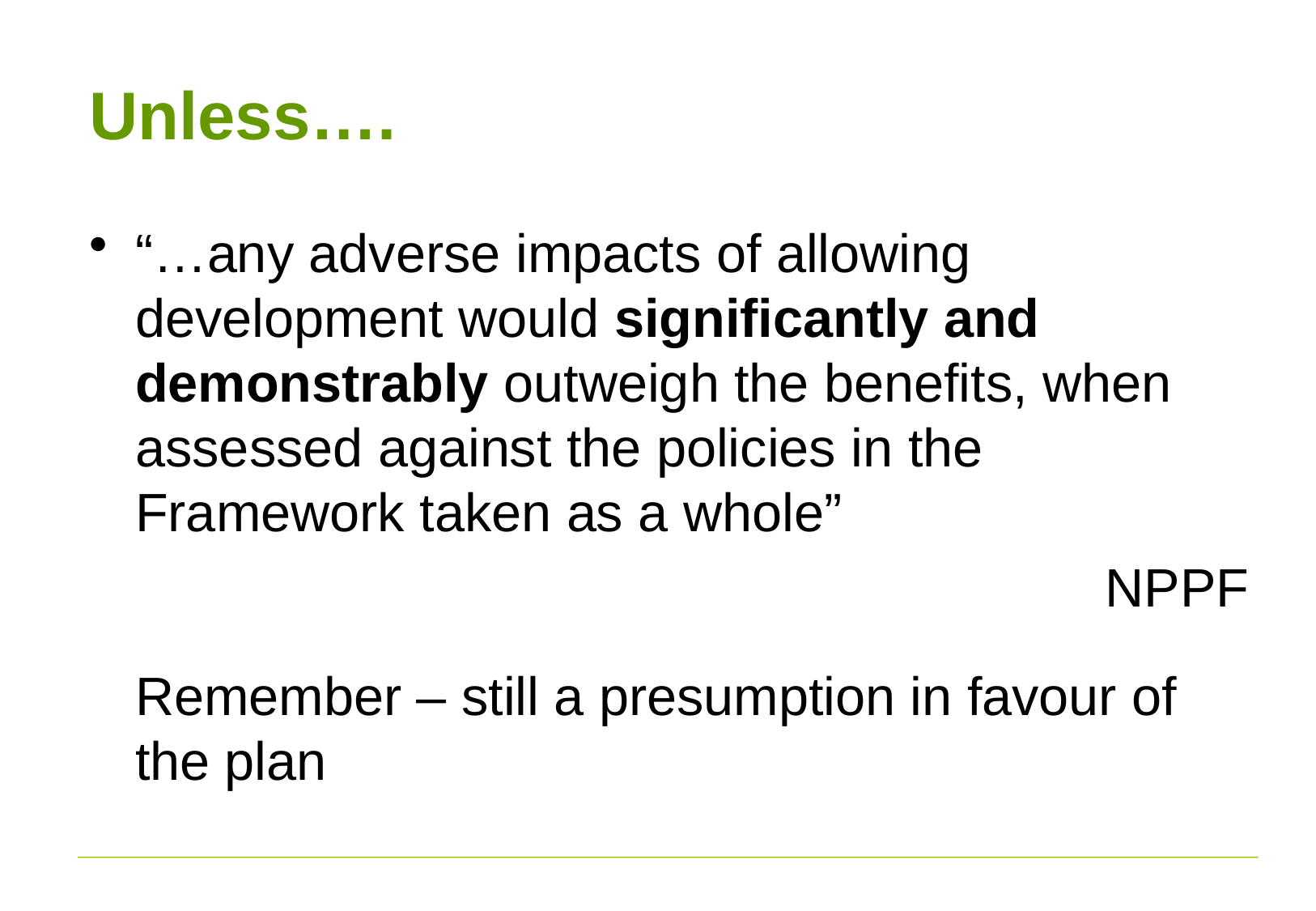

# Unless….
“…any adverse impacts of allowing development would significantly and demonstrably outweigh the benefits, when assessed against the policies in the Framework taken as a whole”
NPPF

	Remember – still a presumption in favour of the plan